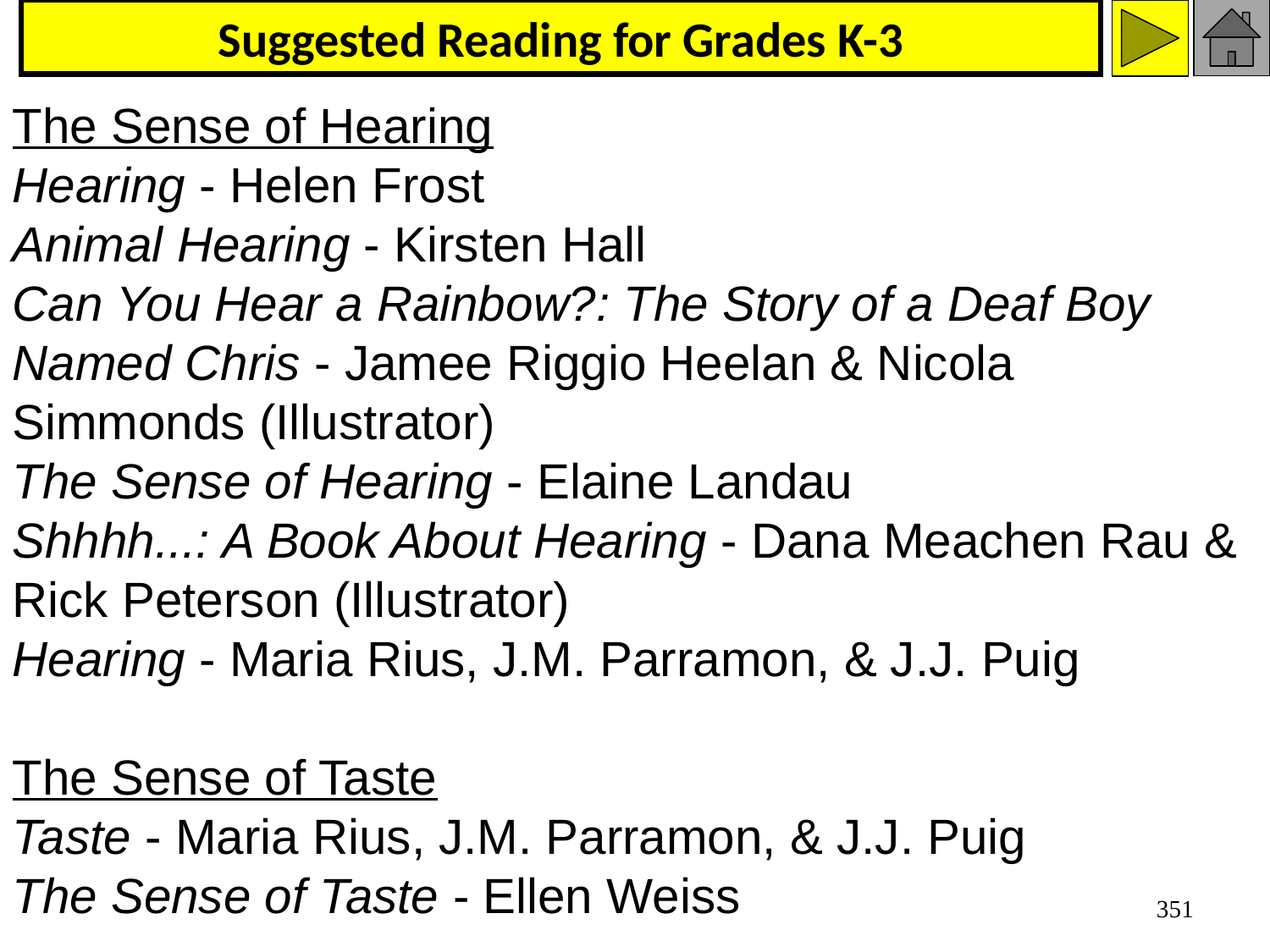

# Suggested Reading for Grades K-3

The Sense of Hearing
Hearing - Helen Frost
Animal Hearing - Kirsten Hall
Can You Hear a Rainbow?: The Story of a Deaf Boy Named Chris - Jamee Riggio Heelan & Nicola Simmonds (Illustrator)
The Sense of Hearing - Elaine Landau
Shhhh...: A Book About Hearing - Dana Meachen Rau & Rick Peterson (Illustrator)
Hearing - Maria Rius, J.M. Parramon, & J.J. Puig

The Sense of Taste
Taste - Maria Rius, J.M. Parramon, & J.J. Puig
The Sense of Taste - Ellen Weiss

351